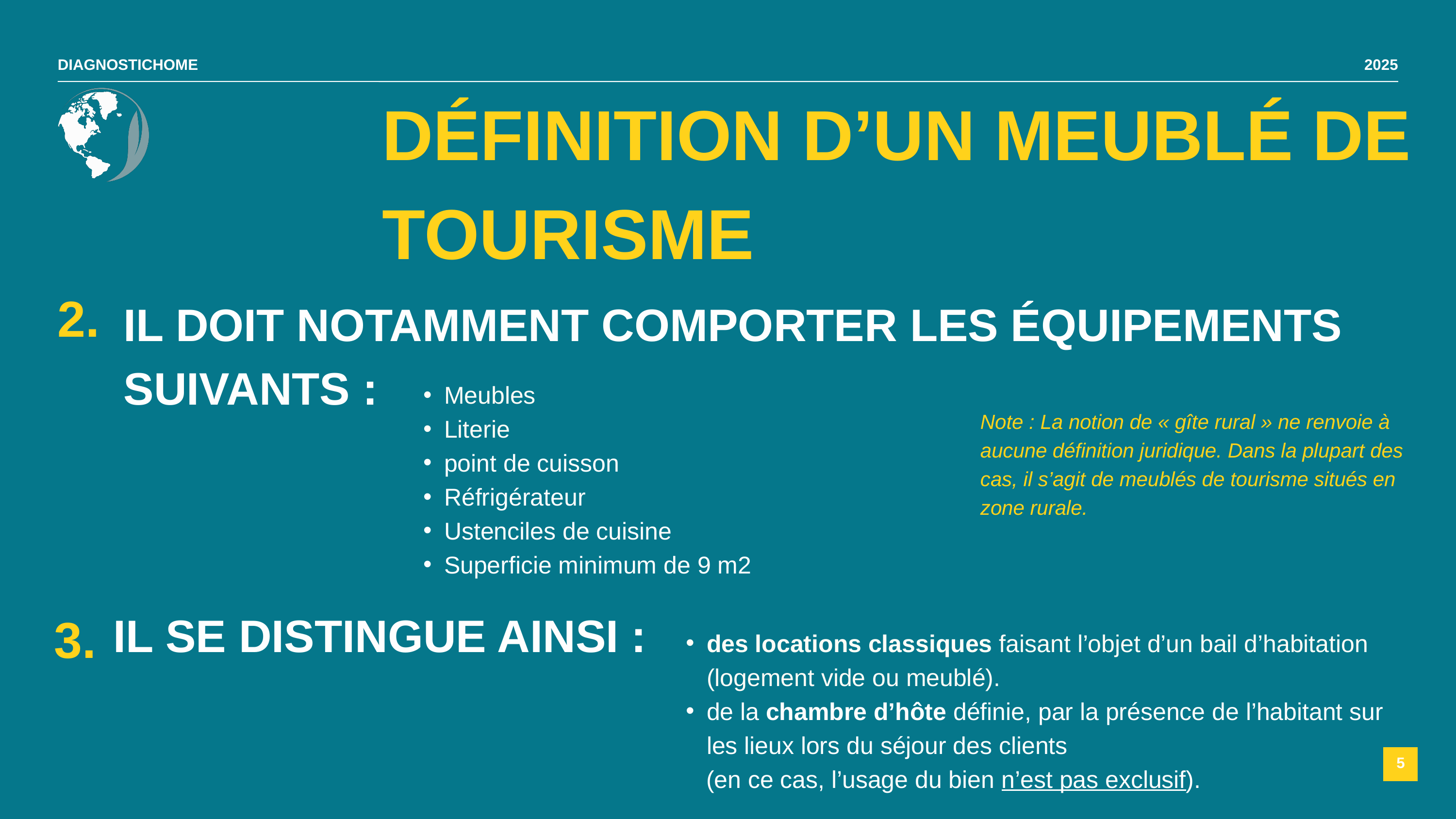

DIAGNOSTICHOME
2025

DÉFINITION D’UN MEUBLÉ DE TOURISME

2.
IL DOIT NOTAMMENT COMPORTER LES ÉQUIPEMENTS SUIVANTS :

Meubles
Literie
point de cuisson
Réfrigérateur
Ustenciles de cuisine
Superficie minimum de 9 m2

Note : La notion de « gîte rural » ne renvoie à aucune définition juridique. Dans la plupart des cas, il s’agit de meublés de tourisme situés en zone rurale.

des locations classiques faisant l’objet d’un bail d’habitation (logement vide ou meublé).
de la chambre d’hôte définie, par la présence de l’habitant sur les lieux lors du séjour des clients
      (en ce cas, l’usage du bien n’est pas exclusif).

3.
IL SE DISTINGUE AINSI :

5